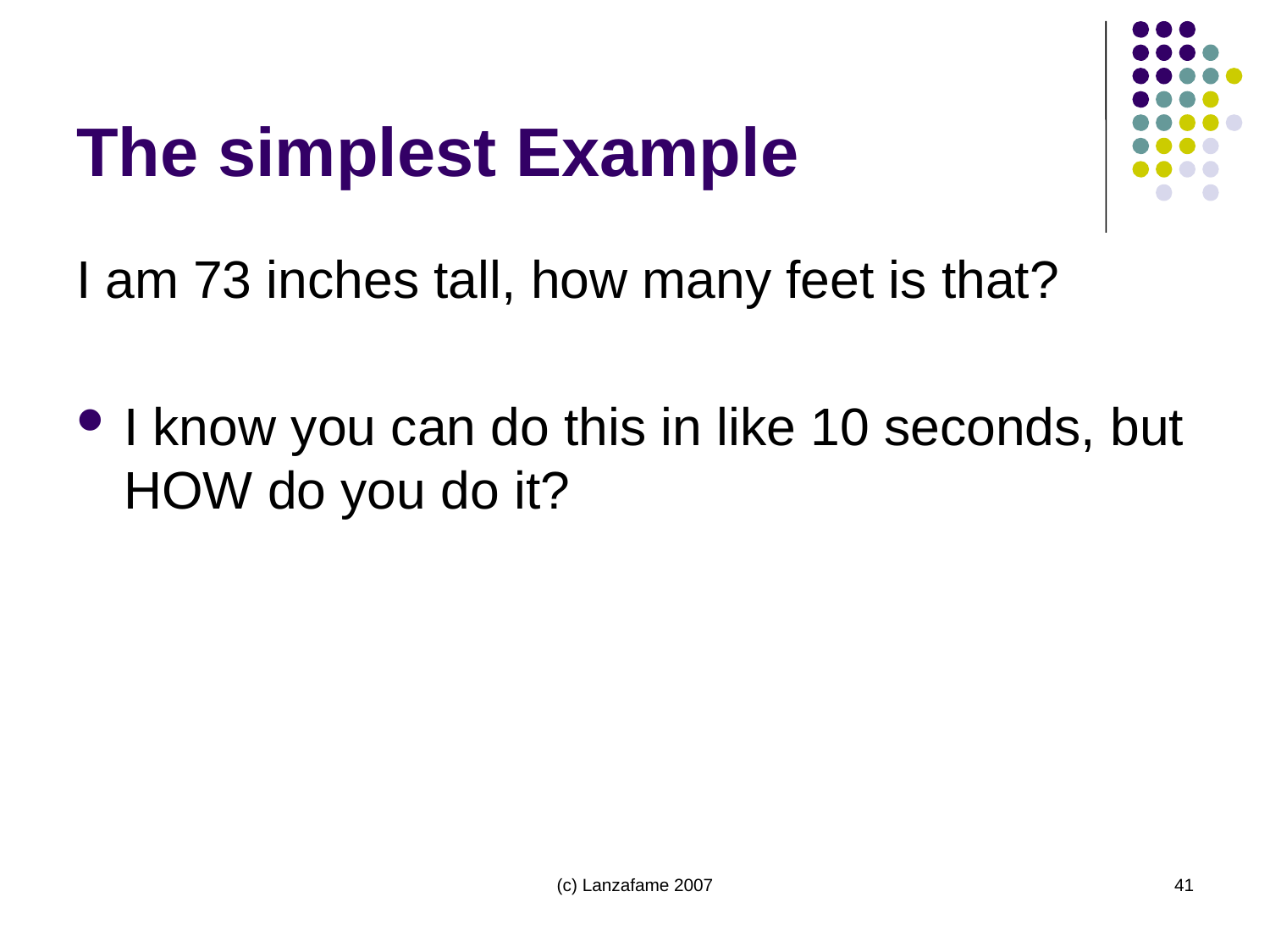

# The simplest Example
I am 73 inches tall, how many feet is that?

I know you can do this in like 10 seconds, but HOW do you do it?

(c) Lanzafame 2007
41